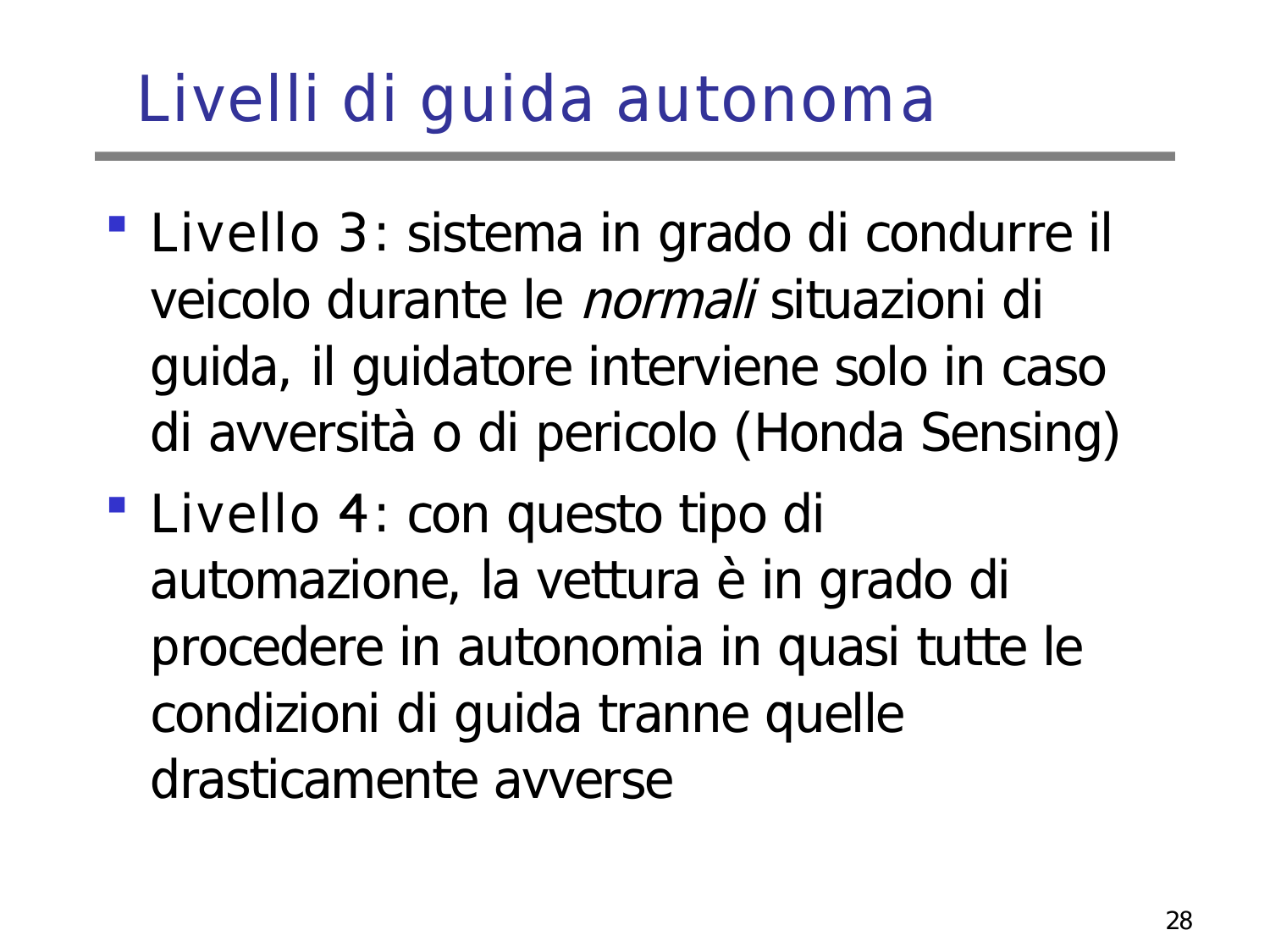

Livelli di guida autonoma

Livello 3: sistema in grado di condurre il veicolo durante le normali situazioni di guida, il guidatore interviene solo in caso di avversità o di pericolo (Honda Sensing)
Livello 4: con questo tipo di automazione, la vettura è in grado di procedere in autonomia in quasi tutte le condizioni di guida tranne quelle drasticamente avverse
28